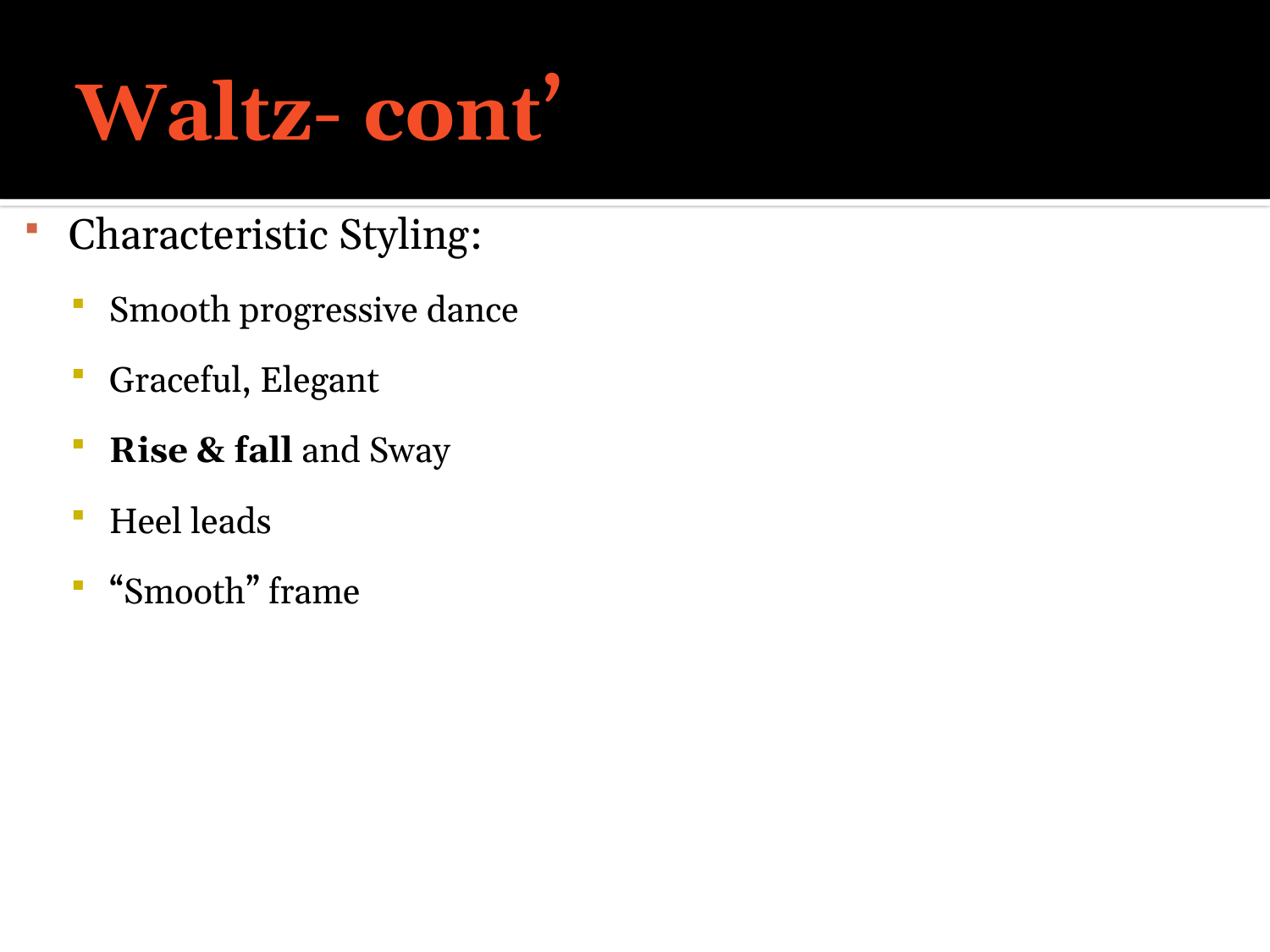

# Waltz- cont’
Characteristic Styling:
Smooth progressive dance
Graceful, Elegant
Rise & fall and Sway
Heel leads
“Smooth” frame